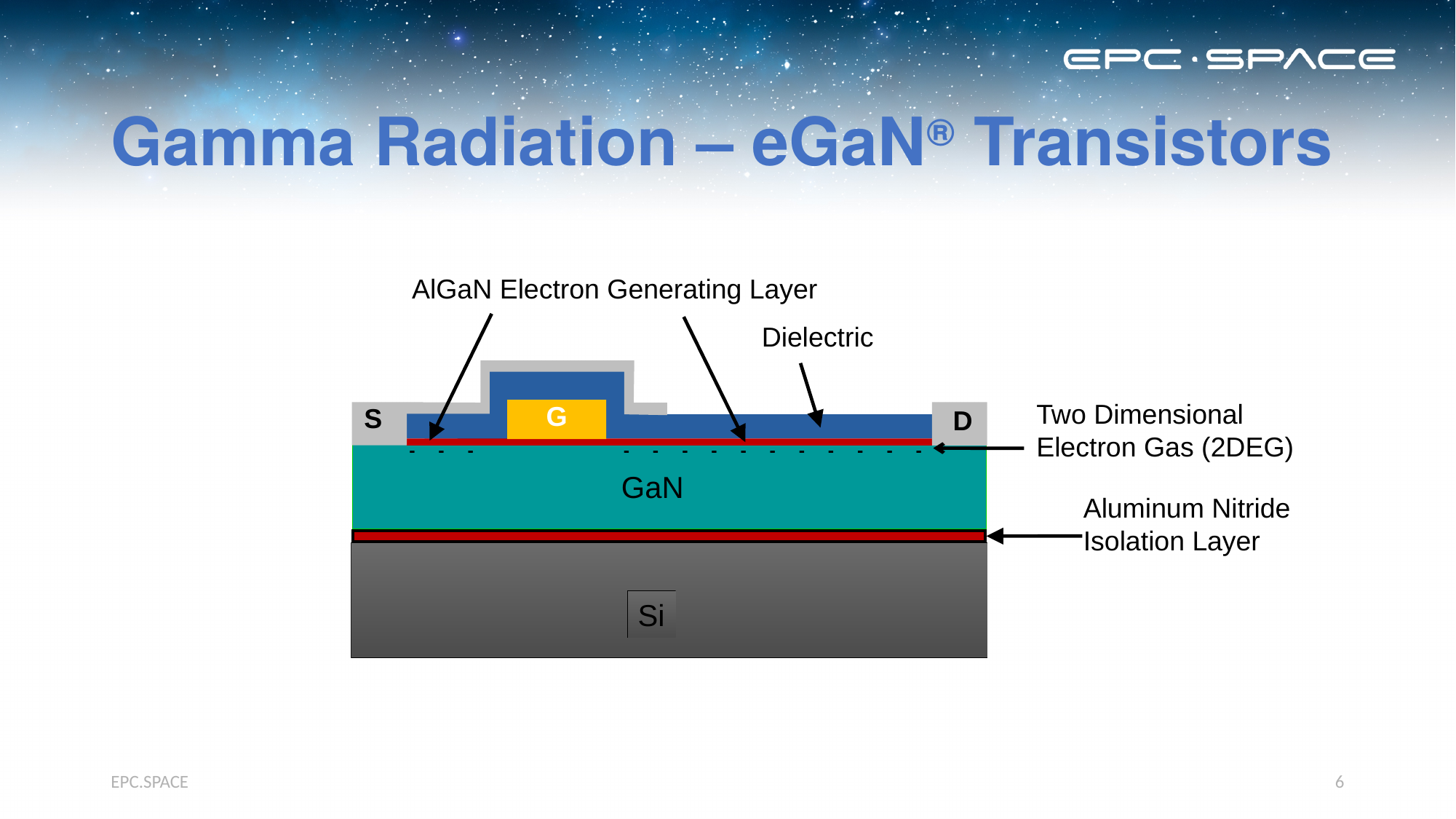

# Gamma Radiation – eGaN® Transistors
AlGaN Electron Generating Layer

Dielectric

Two Dimensional
Electron Gas (2DEG)
G
S
D

-
-
-
-
-
-
-
-
-
-
-
-
-
-
-
-
-
-
-

GaN

Aluminum Nitride
Isolation Layer

Si
EPC.SPACE
6